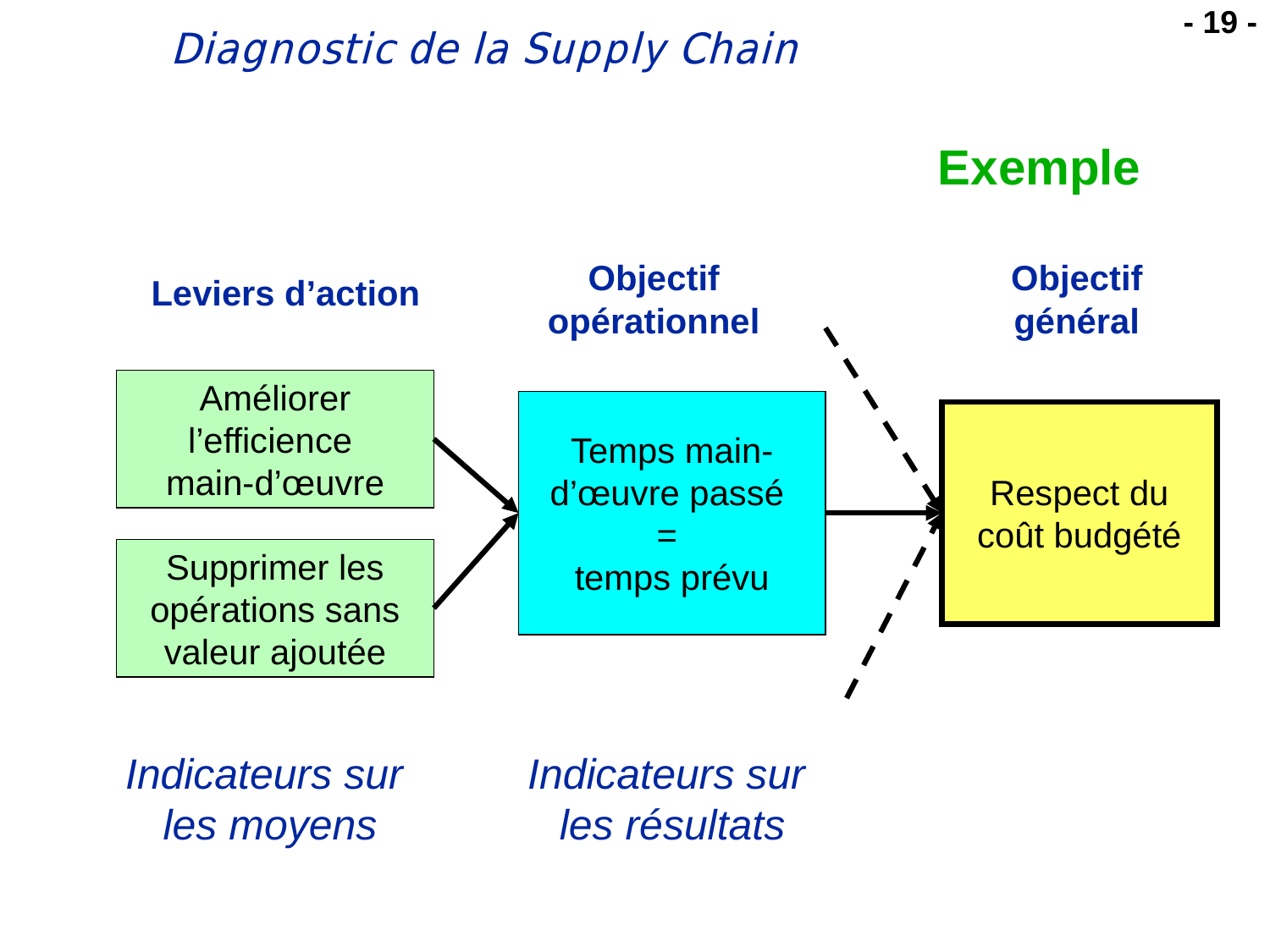

# Exemple
Objectif
opérationnel
Objectif
général
Leviers d’action
Améliorer l’efficience
main-d’œuvre
Temps main-d’œuvre passé
=
temps prévu
Respect du coût budgété
Supprimer les opérations sans valeur ajoutée
Indicateurs sur
les moyens
Indicateurs sur
les résultats